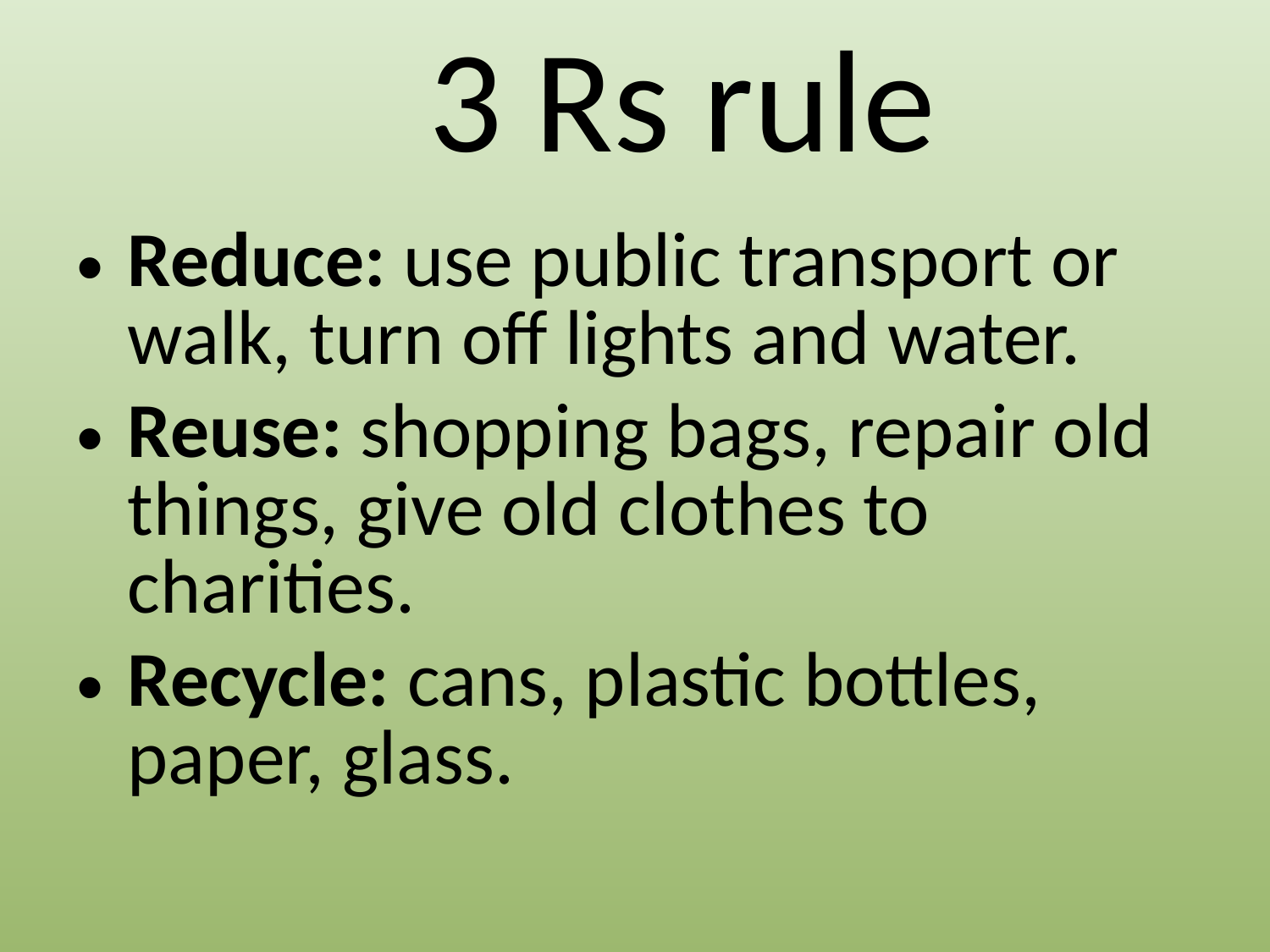

# 3 Rs rule
Reduce: use public transport or walk, turn off lights and water.
Reuse: shopping bags, repair old things, give old clothes to charities.
Recycle: cans, plastic bottles, paper, glass.